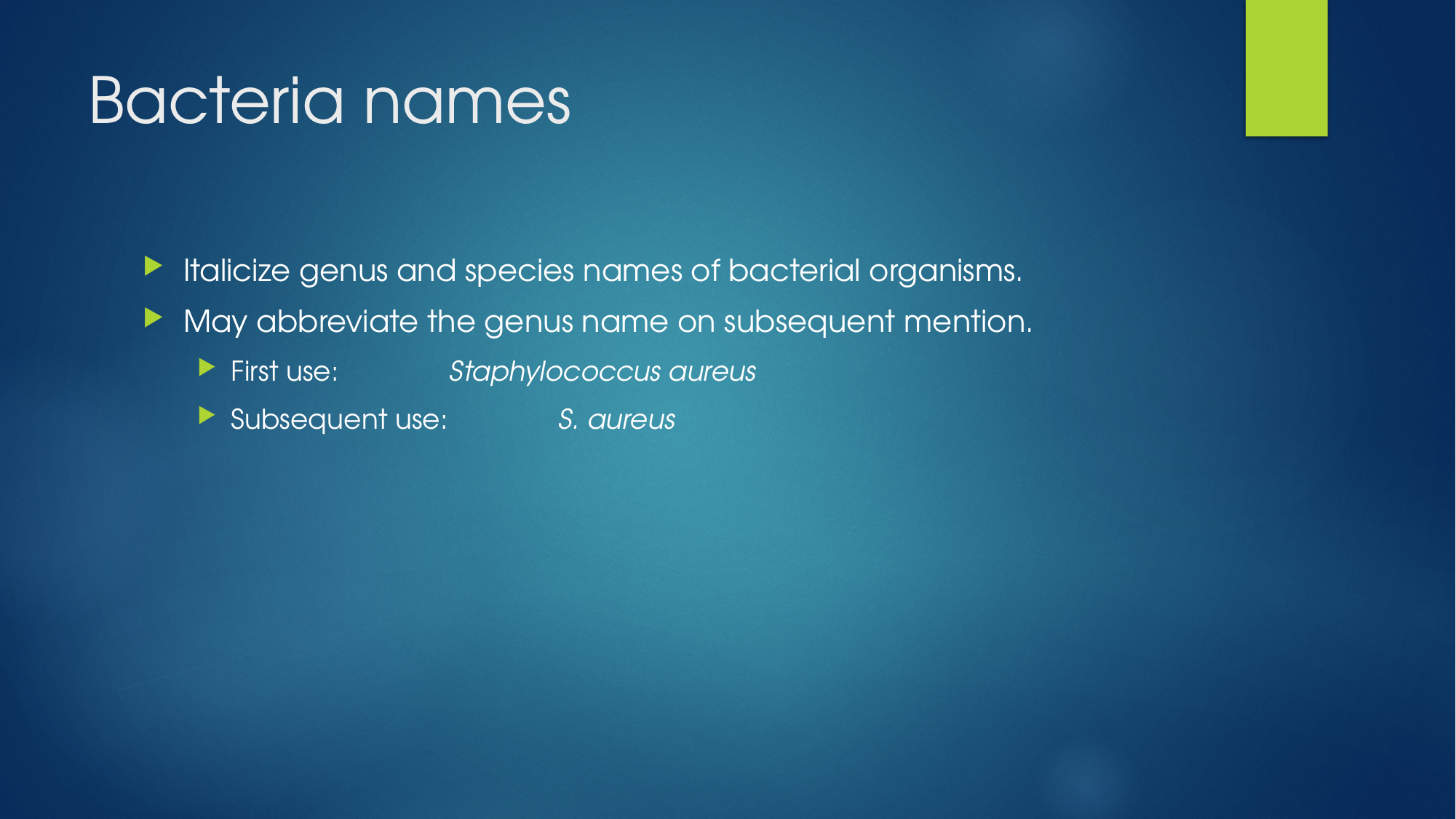

# Bacteria names
Italicize genus and species names of bacterial organisms.
May abbreviate the genus name on subsequent mention.
First use: 	Staphylococcus aureus
Subsequent use: 	S. aureus